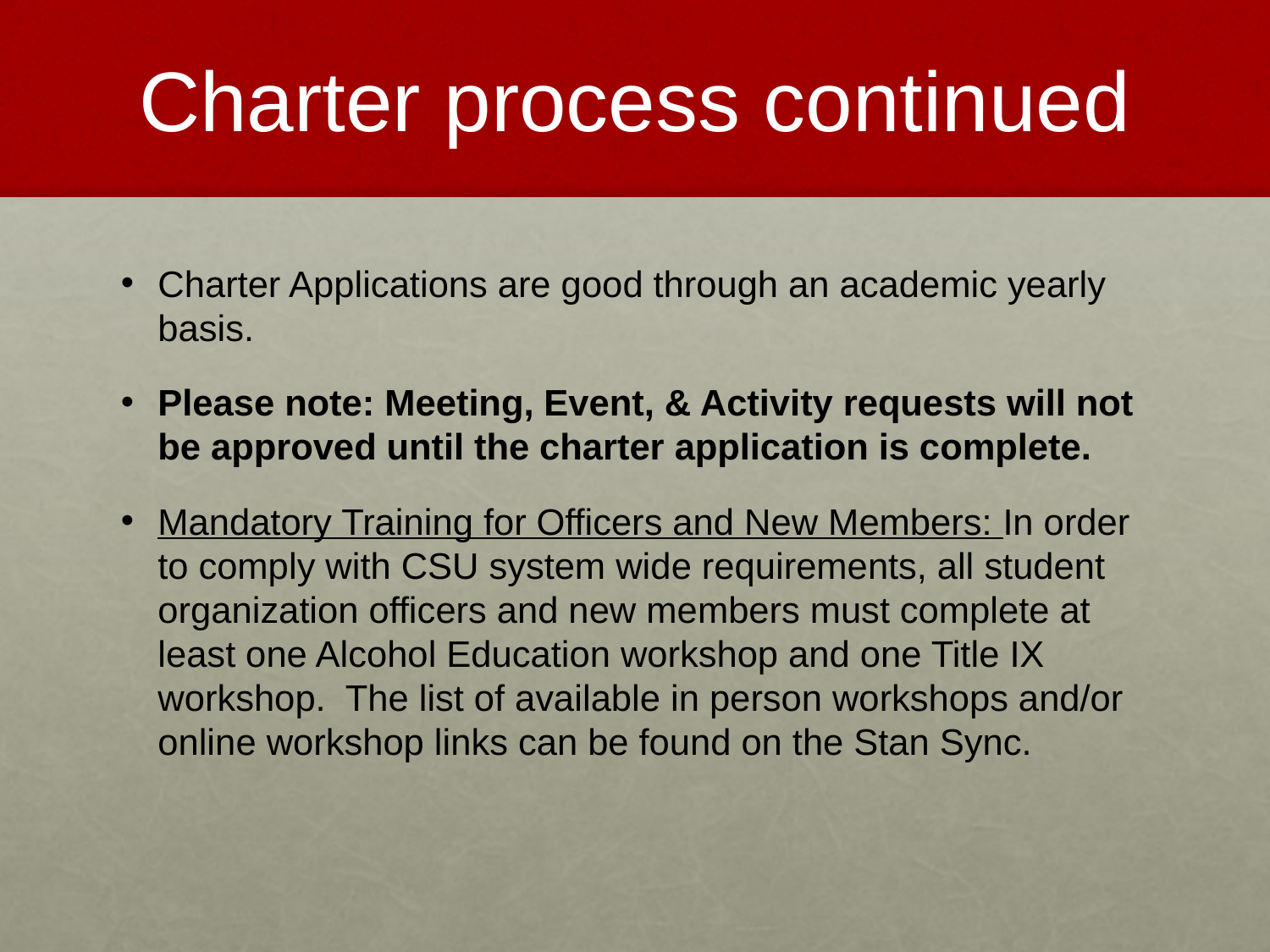

# Charter process continued
Charter Applications are good through an academic yearly basis.
Please note: Meeting, Event, & Activity requests will not be approved until the charter application is complete.
Mandatory Training for Officers and New Members: In order to comply with CSU system wide requirements, all student organization officers and new members must complete at least one Alcohol Education workshop and one Title IX workshop.  The list of available in person workshops and/or online workshop links can be found on the Stan Sync.